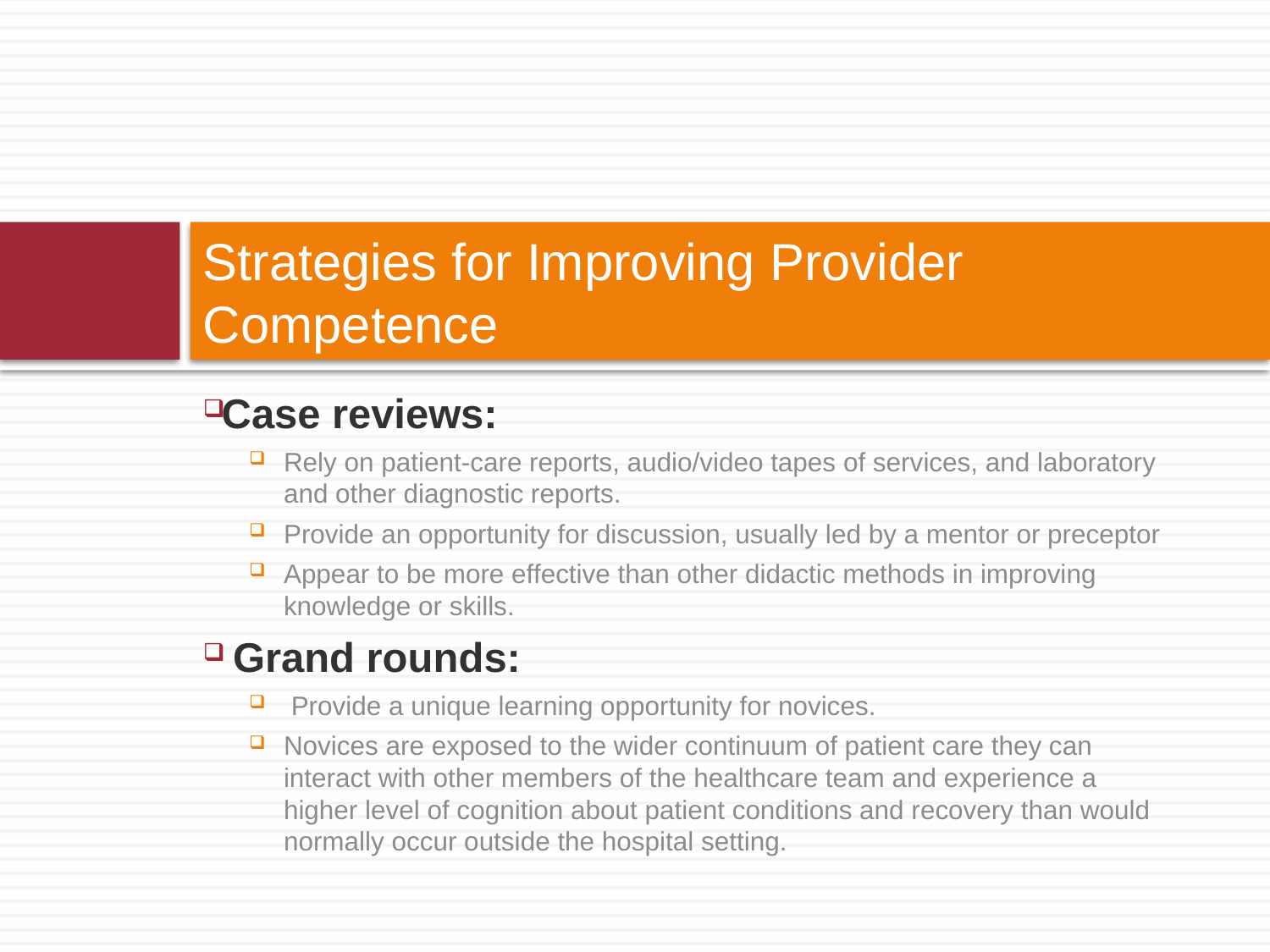

# Strategies for Improving Provider Competence
Case reviews:
Rely on patient-care reports, audio/video tapes of services, and laboratory and other diagnostic reports.
Provide an opportunity for discussion, usually led by a mentor or preceptor
Appear to be more effective than other didactic methods in improving knowledge or skills.
 Grand rounds:
 Provide a unique learning opportunity for novices.
Novices are exposed to the wider continuum of patient care they can interact with other members of the healthcare team and experience a higher level of cognition about patient conditions and recovery than would normally occur outside the hospital setting.